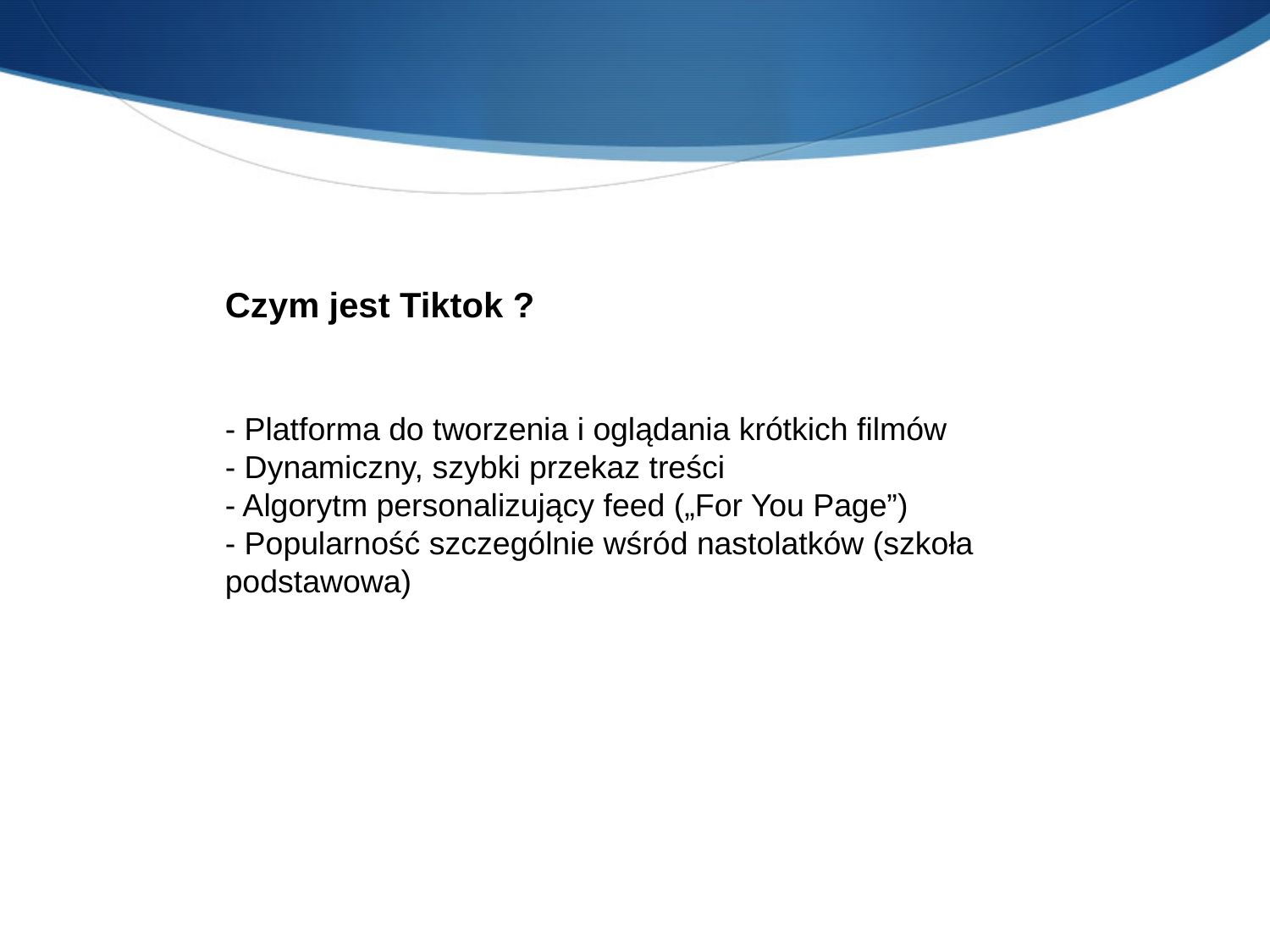

Czym jest Tiktok ?

- Platforma do tworzenia i oglądania krótkich filmów
- Dynamiczny, szybki przekaz treści
- Algorytm personalizujący feed („For You Page”)
- Popularność szczególnie wśród nastolatków (szkoła podstawowa)